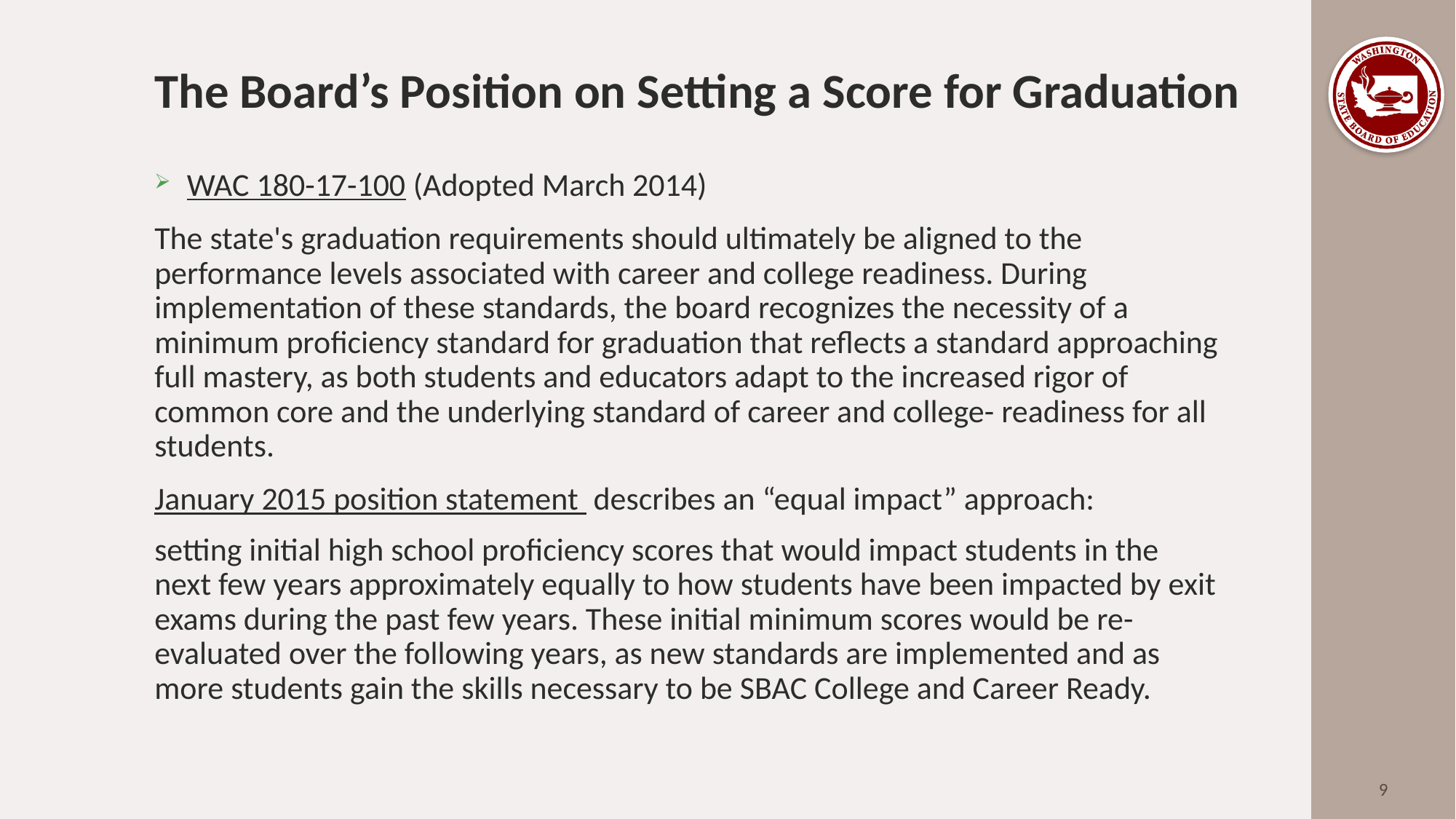

# The Board’s Position on Setting a Score for Graduation
WAC 180-17-100 (Adopted March 2014)
The state's graduation requirements should ultimately be aligned to the performance levels associated with career and college readiness. During implementation of these standards, the board recognizes the necessity of a minimum proficiency standard for graduation that reflects a standard approaching full mastery, as both students and educators adapt to the increased rigor of common core and the underlying standard of career and college- readiness for all students.
January 2015 position statement  describes an “equal impact” approach:
setting initial high school proficiency scores that would impact students in the next few years approximately equally to how students have been impacted by exit exams during the past few years. These initial minimum scores would be re-evaluated over the following years, as new standards are implemented and as more students gain the skills necessary to be SBAC College and Career Ready.

9